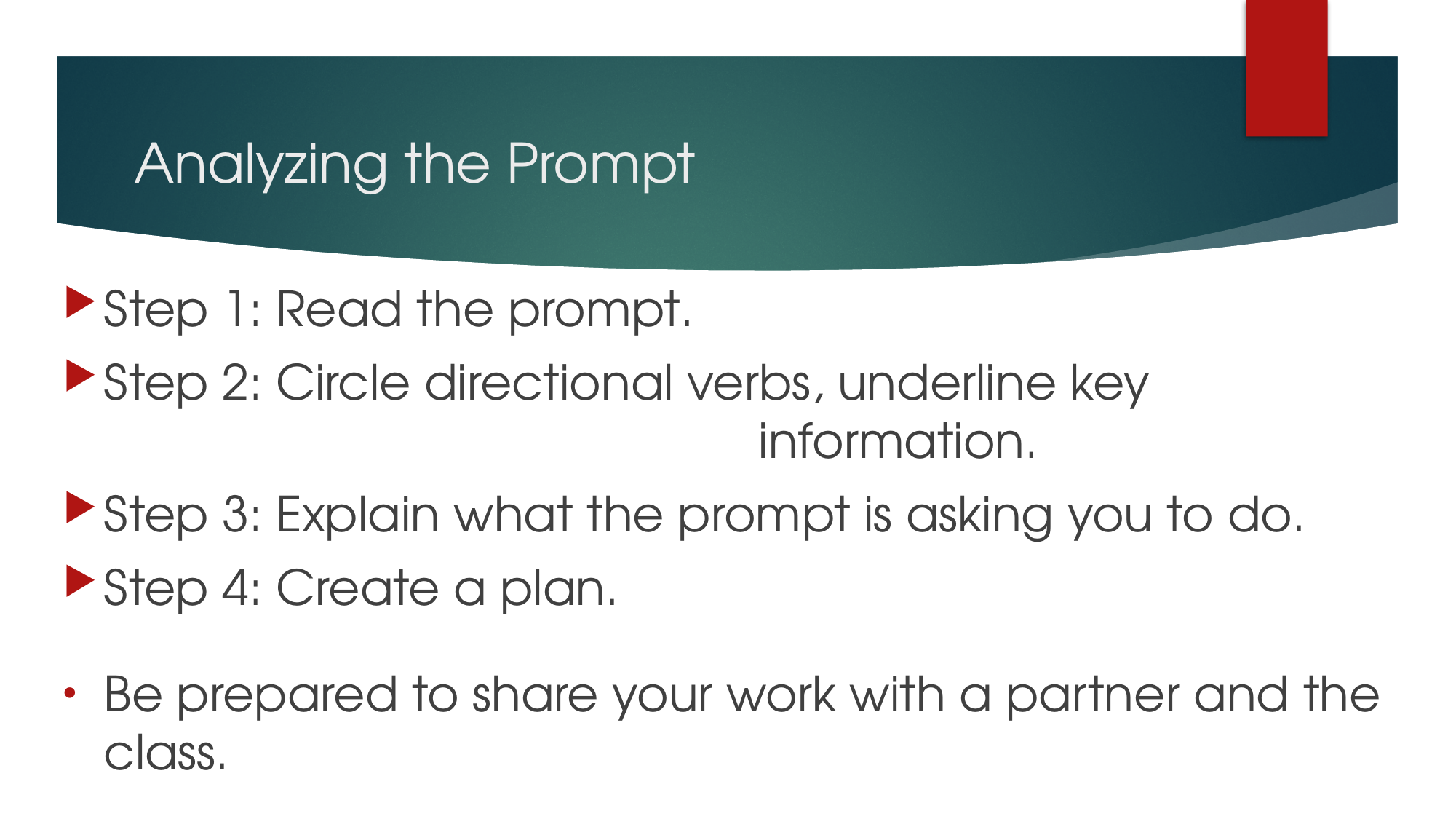

# Analyzing the Prompt
Step 1: Read the prompt.
Step 2: Circle directional verbs, underline key 			  					information.
Step 3: Explain what the prompt is asking you to do.
Step 4: Create a plan.

Be prepared to share your work with a partner and the class.